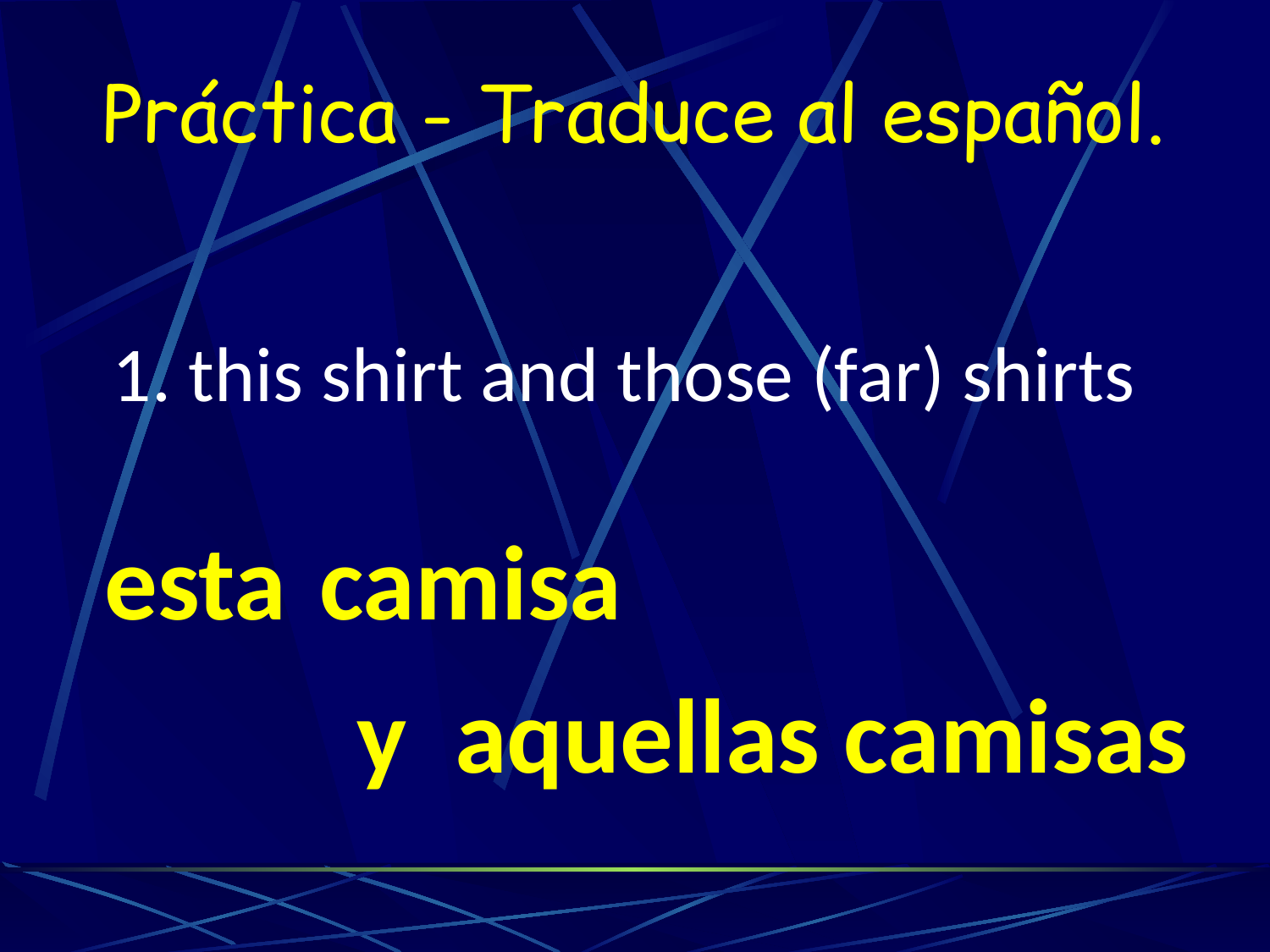

# Práctica - Traduce al español.
1. this shirt and those (far) shirts
esta
camisa
y  aquellas camisas